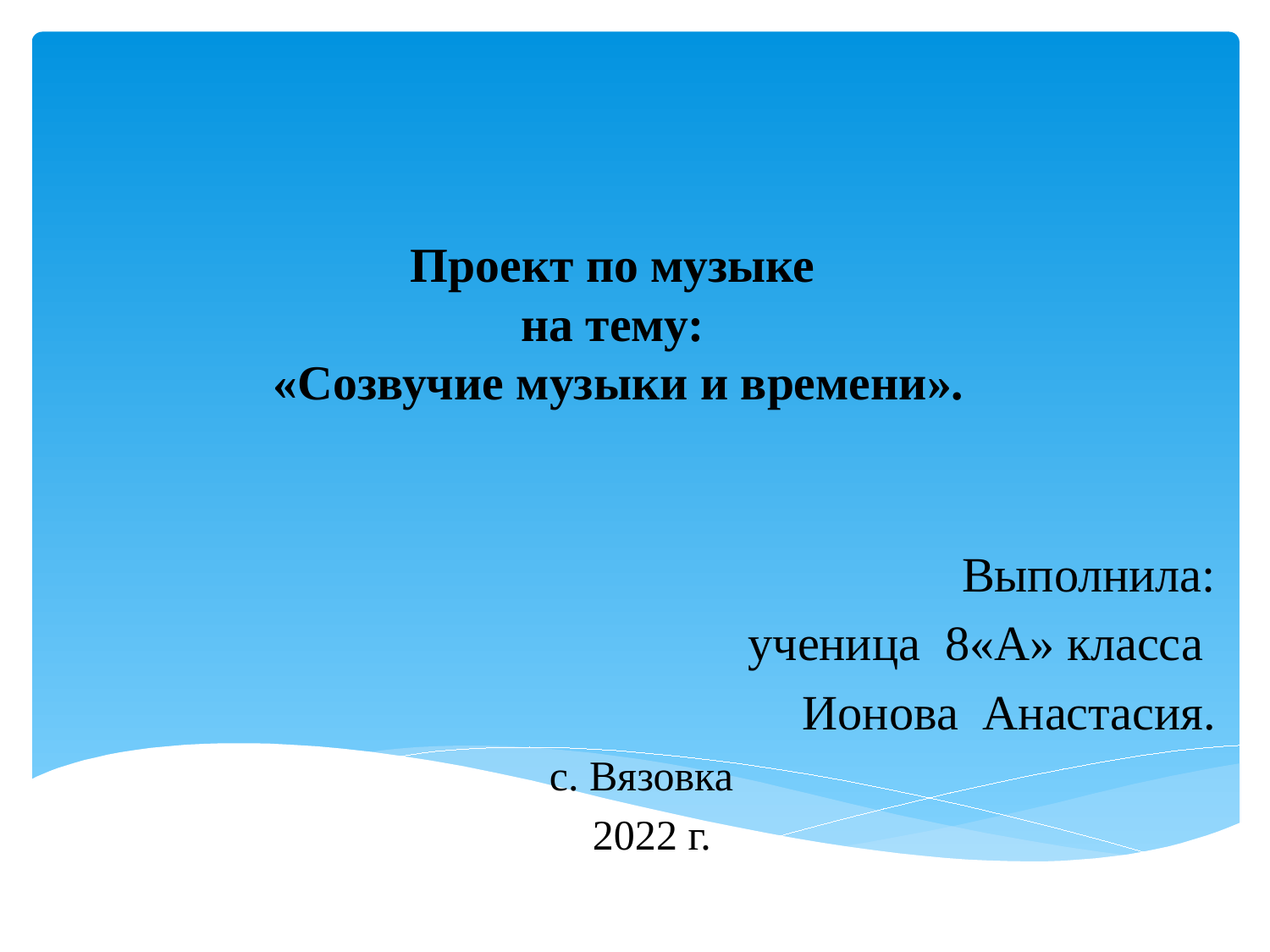

# Проект по музыке на тему: «Созвучие музыки и времени».
Выполнила:
  ученица  8«А» класса
Ионова  Анастасия.
с. Вязовка
2022 г.